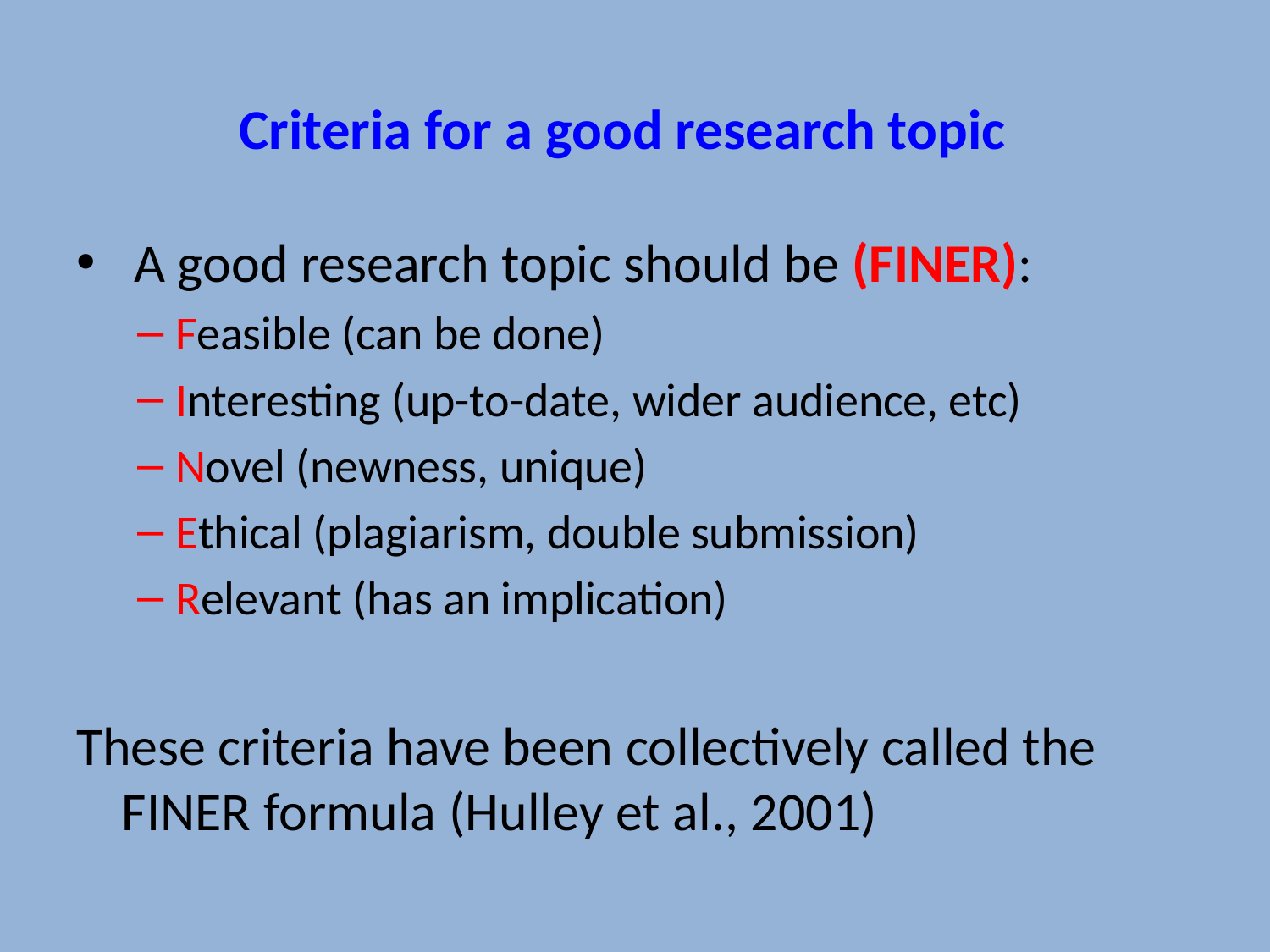

# Criteria for a good research topic
 A good research topic should be (FINER):
Feasible (can be done)
Interesting (up-to-date, wider audience, etc)
Novel (newness, unique)
Ethical (plagiarism, double submission)
Relevant (has an implication)

These criteria have been collectively called the FINER formula (Hulley et al., 2001)